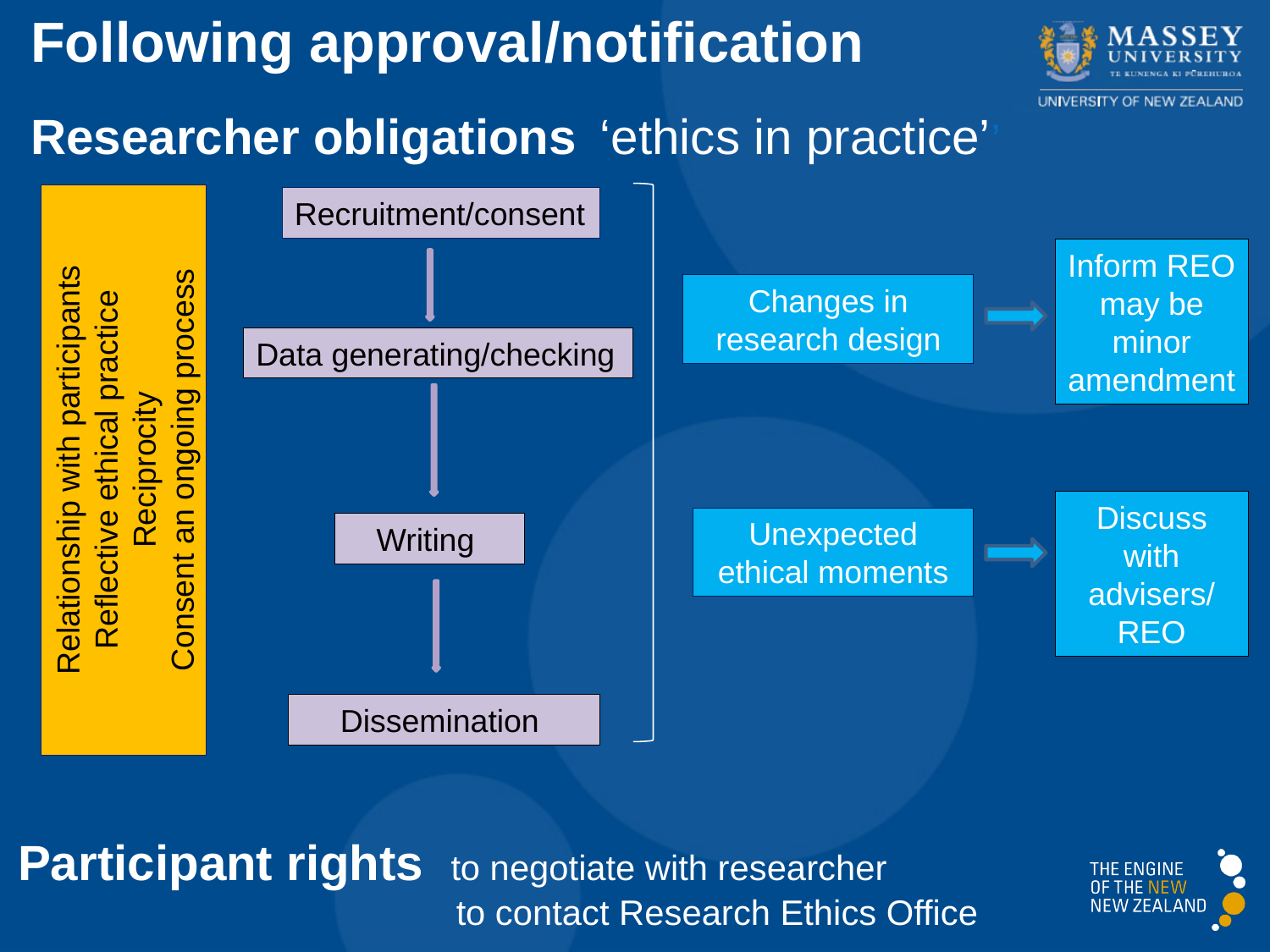

Following approval/notification

Researcher obligations  ‘ethics in practice’’

Recruitment/consent
Inform REO may be minor amendment

Changes in research design

Data generating/checking

Relationship with participants
Reflective ethical practice
Reciprocity
Consent an ongoing process
Discuss with advisers/ REO
Unexpected ethical moments
Writing

Dissemination
Participant rights   to negotiate with researcher
                                             to contact Research Ethics Office